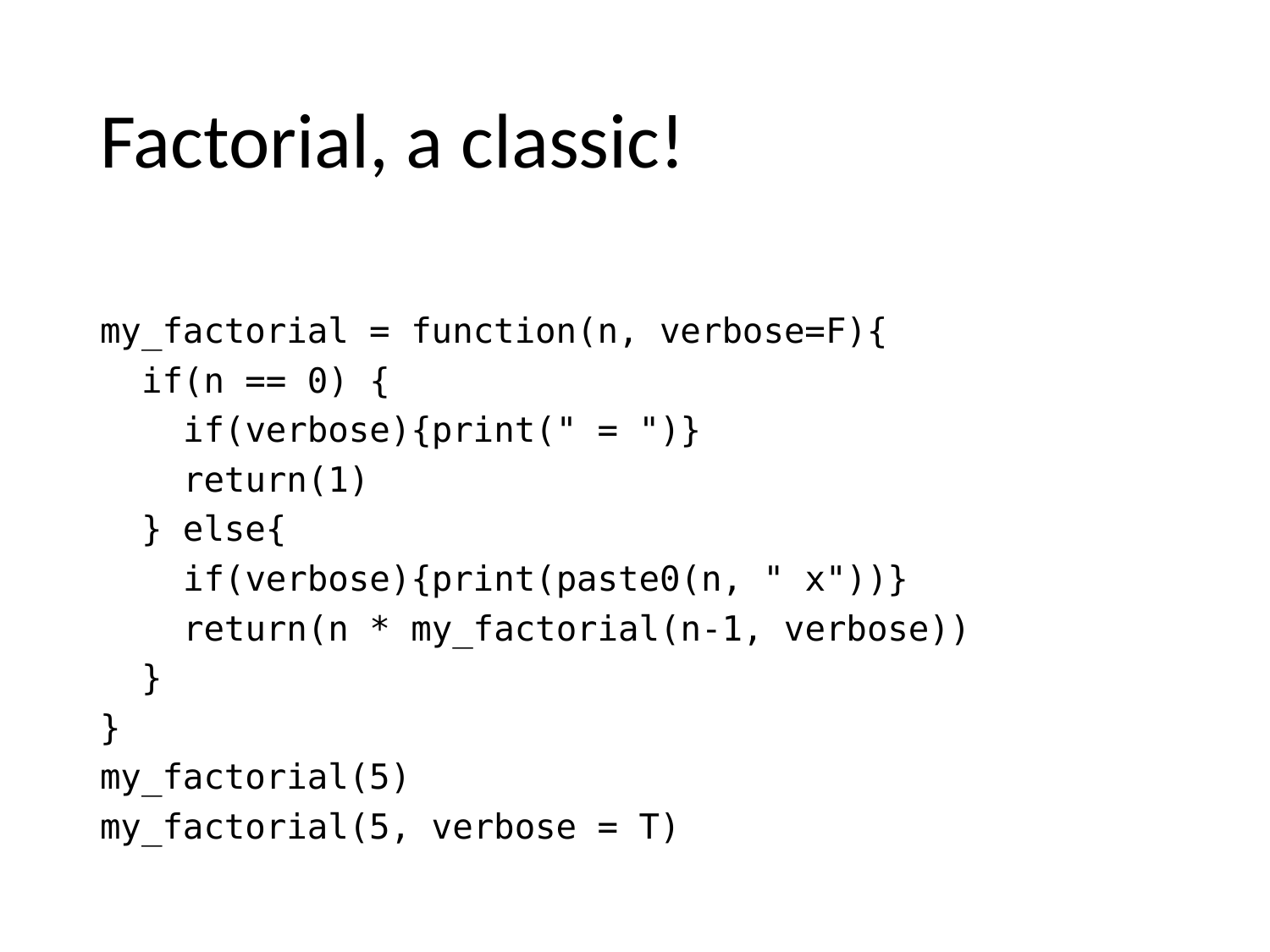

# Factorial, a classic!

my_factorial = function(n, verbose=F){
  if(n == 0) {
    if(verbose){print(" = ")}
    return(1)
  } else{
    if(verbose){print(paste0(n, " x"))}
    return(n * my_factorial(n-1, verbose))
  }
}
my_factorial(5)
my_factorial(5, verbose = T)